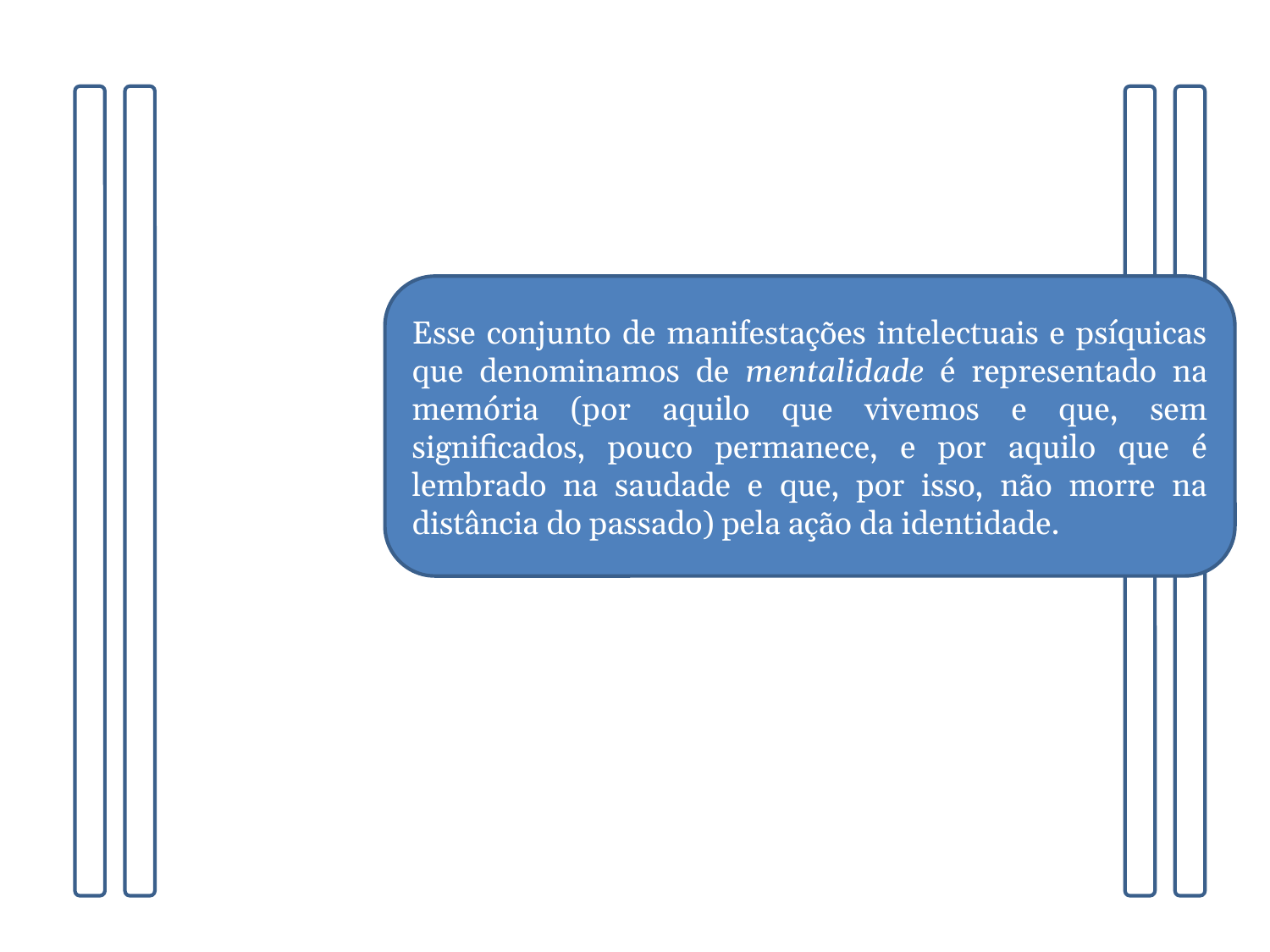

Esse conjunto de manifestações intelectuais e psíquicas que denominamos de mentalidade é representado na memória (por aquilo que vivemos e que, sem significados, pouco permanece, e por aquilo que é lembrado na saudade e que, por isso, não morre na distância do passado) pela ação da identidade.